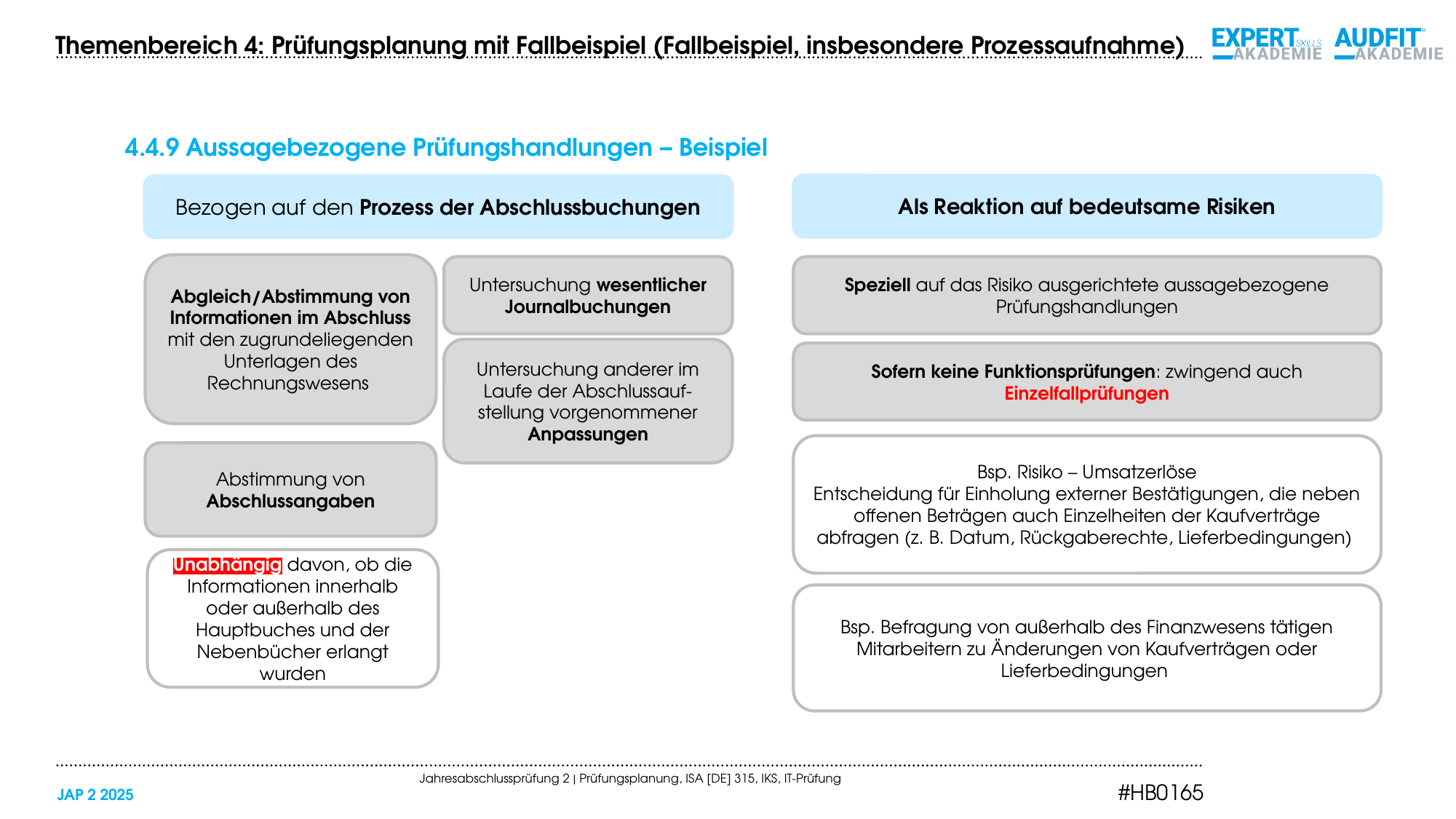

Themenbereich 4: Prüfungsplanung mit Fallbeispiel (Fallbeispiel, insbesondere Prozessaufnahme)
4.4.9 Aussagebezogene Prüfungshandlungen – Beispiel
Als Reaktion auf bedeutsame Risiken
Bezogen auf den Prozess der Abschlussbuchungen
Abgleich/Abstimmung von Informationen im Abschluss mit den zugrundeliegenden Unterlagen des Rechnungswesens
Untersuchung wesentlicher Journalbuchungen
Speziell auf das Risiko ausgerichtete aussagebezogene Prüfungshandlungen
Untersuchung anderer im Laufe der Abschlussauf-stellung vorgenommener Anpassungen
Sofern keine Funktionsprüfungen: zwingend auch Einzelfallprüfungen
Bsp. Risiko – Umsatzerlöse
Entscheidung für Einholung externer Bestätigungen, die neben offenen Beträgen auch Einzelheiten der Kaufverträge abfragen (z. B. Datum, Rückgaberechte, Lieferbedingungen)
Abstimmung von Abschlussangaben
Unabhängig davon, ob die Informationen innerhalb oder außerhalb des Hauptbuches und der Nebenbücher erlangt wurden
Bsp. Befragung von außerhalb des Finanzwesens tätigen Mitarbeitern zu Änderungen von Kaufverträgen oder Lieferbedingungen